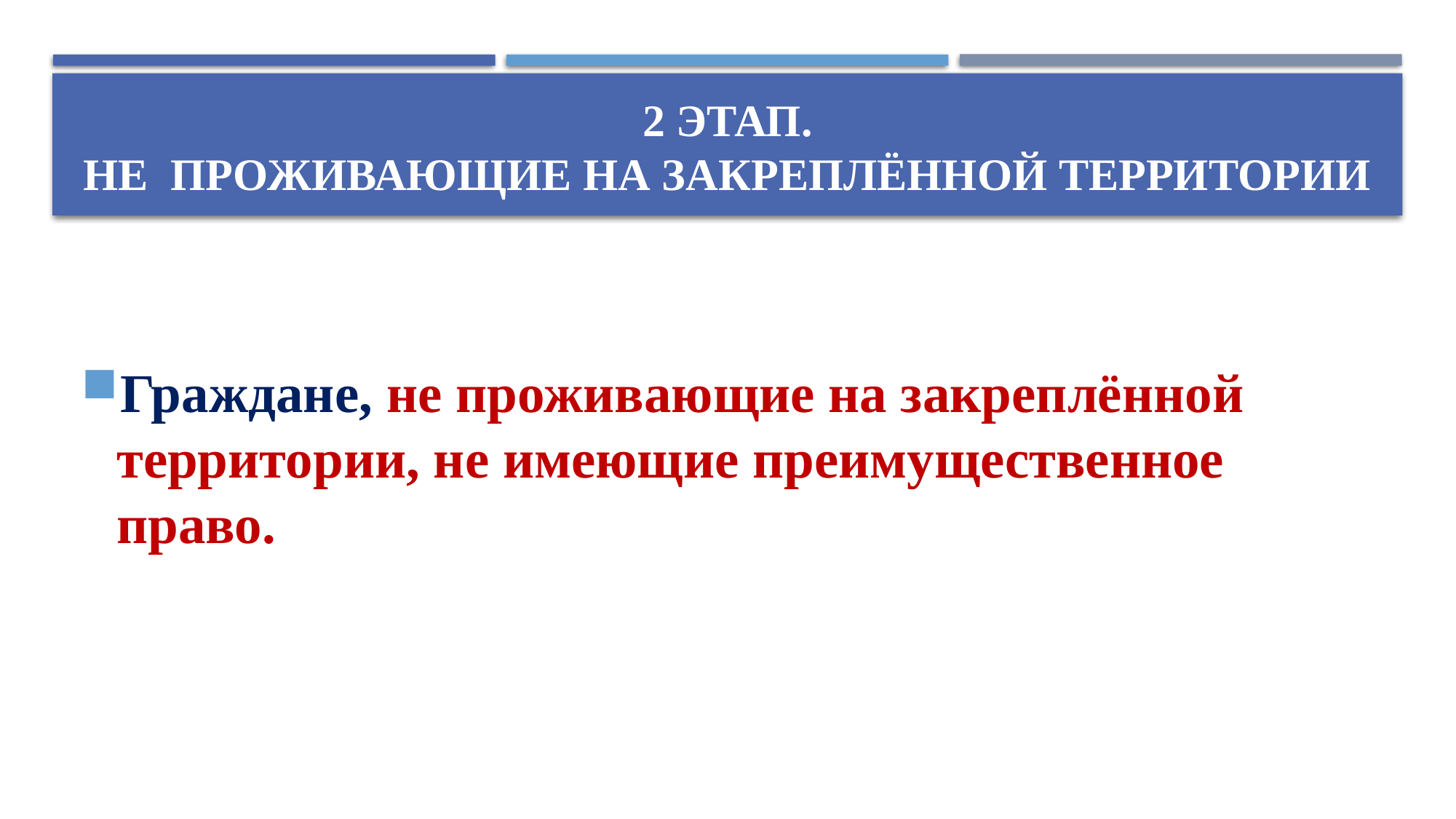

# 2 этап. Не  Проживающие на закреплённой территории
Граждане, не проживающие на закреплённой территории, не имеющие преимущественное право.